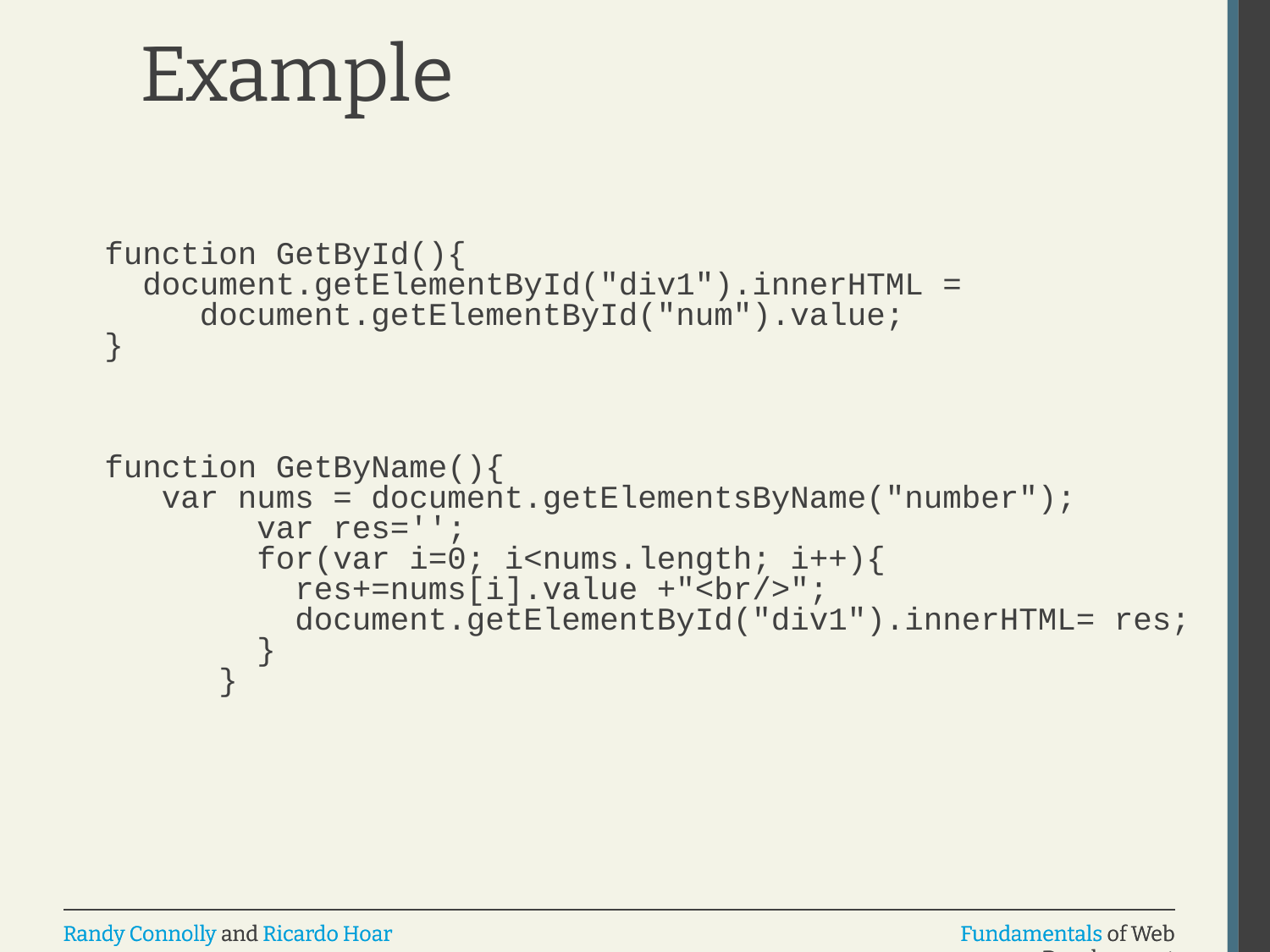

# Example

function GetById(){
  document.getElementById("div1").innerHTML =
     document.getElementById("num").value;
}

function GetByName(){
   var nums = document.getElementsByName("number");
        var res='';
        for(var i=0; i<nums.length; i++){
          res+=nums[i].value +"<br/>";
          document.getElementById("div1").innerHTML= res;
        }
      }